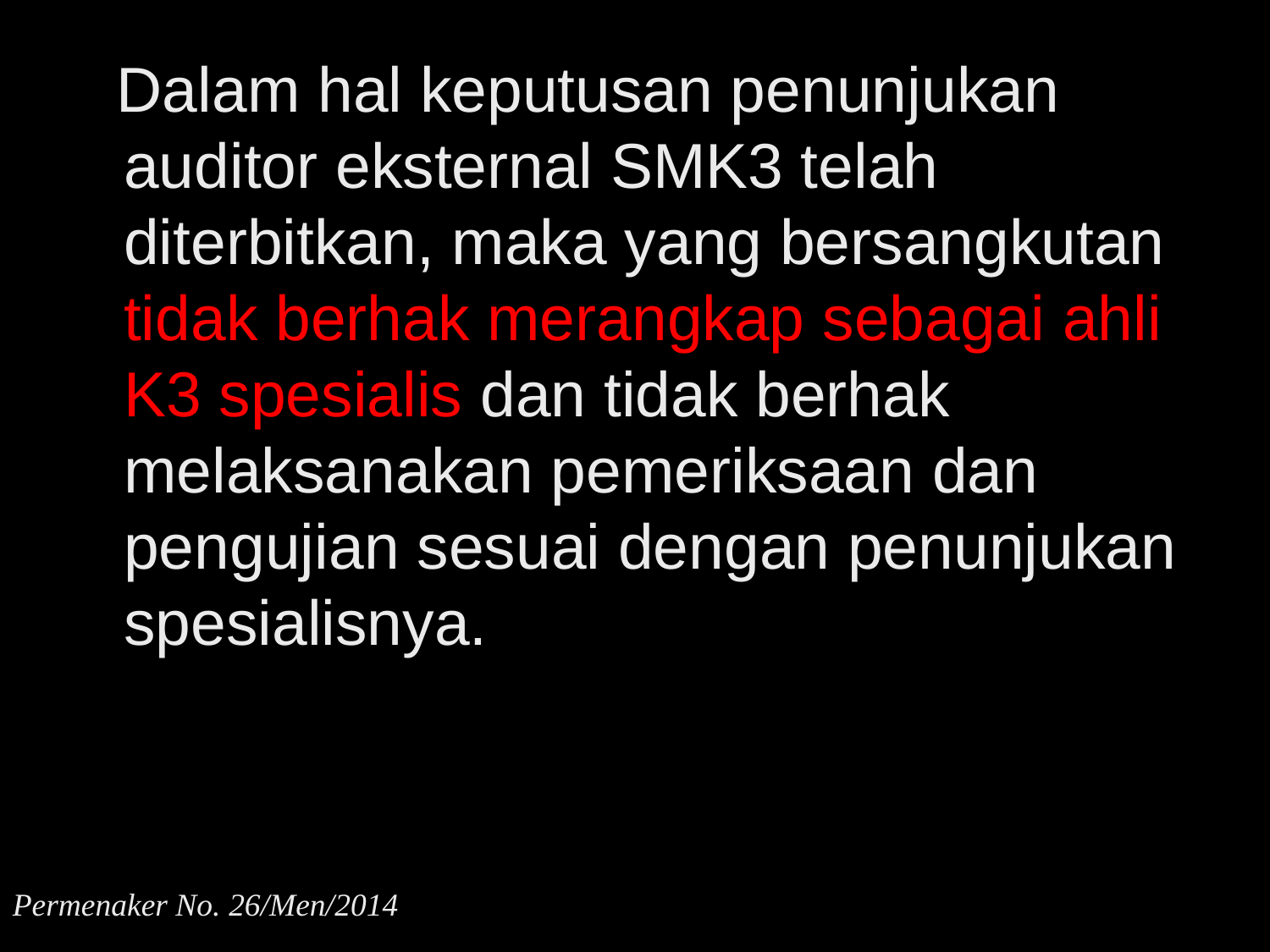

Dalam hal keputusan penunjukan auditor eksternal SMK3 telah diterbitkan, maka yang bersangkutan tidak berhak merangkap sebagai ahli K3 spesialis dan tidak berhak melaksanakan pemeriksaan dan pengujian sesuai dengan penunjukan spesialisnya.
Permenaker No. 26/Men/2014